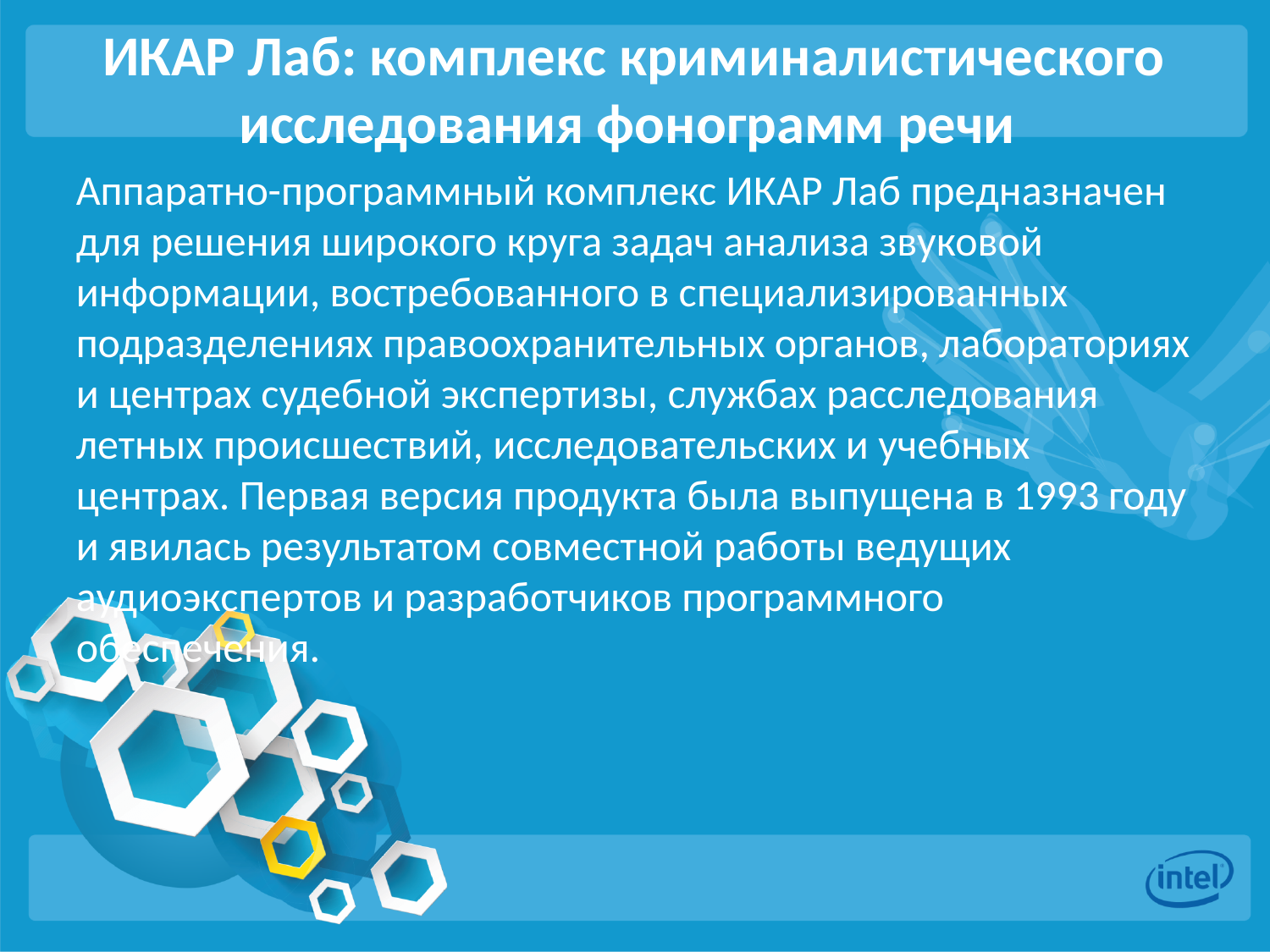

# ИКАР Лаб: комплекс криминалистического исследования фонограмм речи
Аппаратно-программный комплекс ИКАР Лаб предназначен для решения широкого круга задач анализа звуковой информации, востребованного в специализированных подразделениях правоохранительных органов, лабораториях и центрах судебной экспертизы, службах расследования летных происшествий, исследовательских и учебных центрах. Первая версия продукта была выпущена в 1993 году и явилась результатом совместной работы ведущих аудиоэкспертов и разработчиков программного обеспечения.